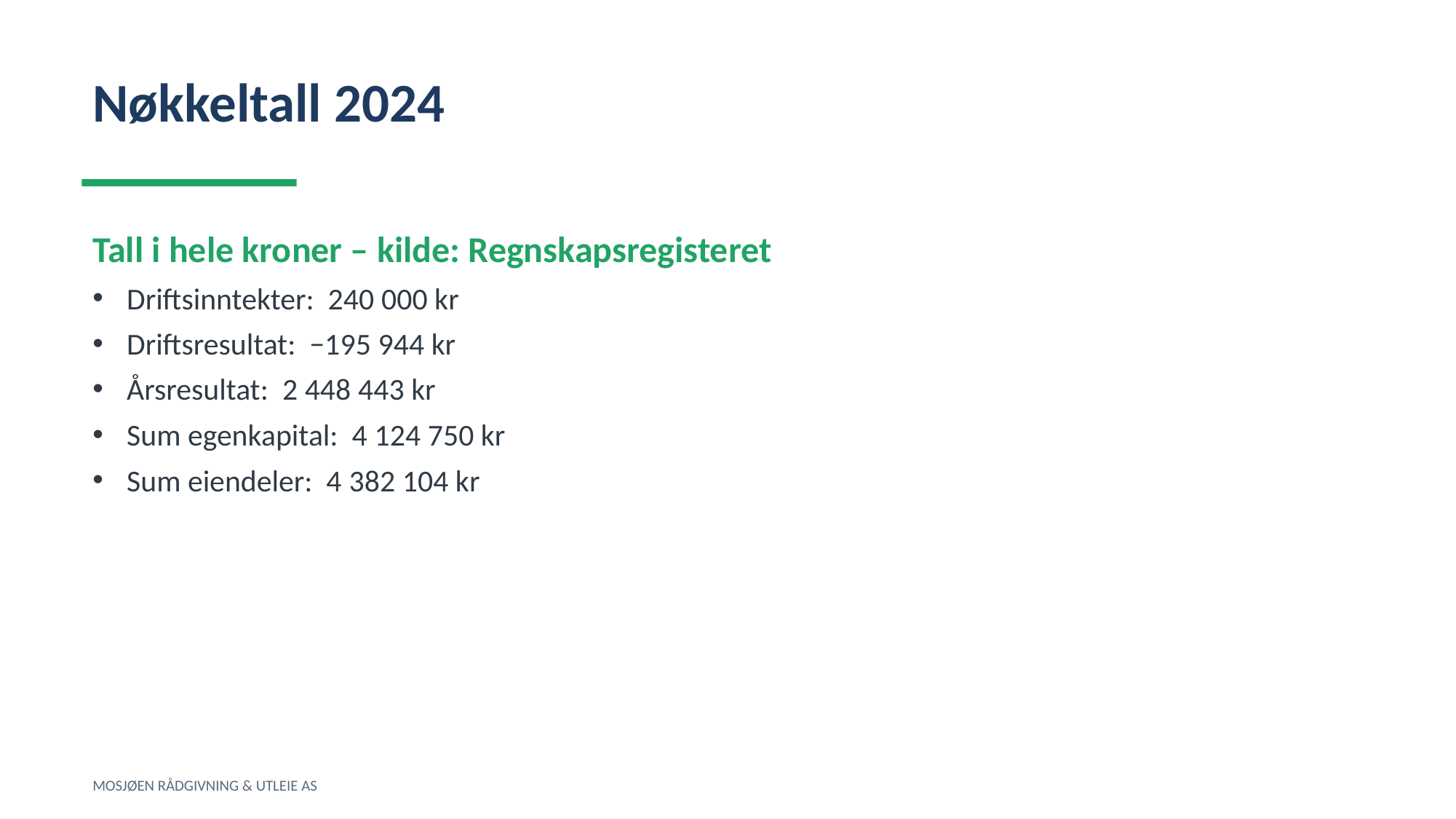

Nøkkeltall 2024

Tall i hele kroner – kilde: Regnskapsregisteret
Driftsinntekter:  240 000 kr
Driftsresultat:  −195 944 kr
Årsresultat:  2 448 443 kr
Sum egenkapital:  4 124 750 kr
Sum eiendeler:  4 382 104 kr
MOSJØEN RÅDGIVNING & UTLEIE AS